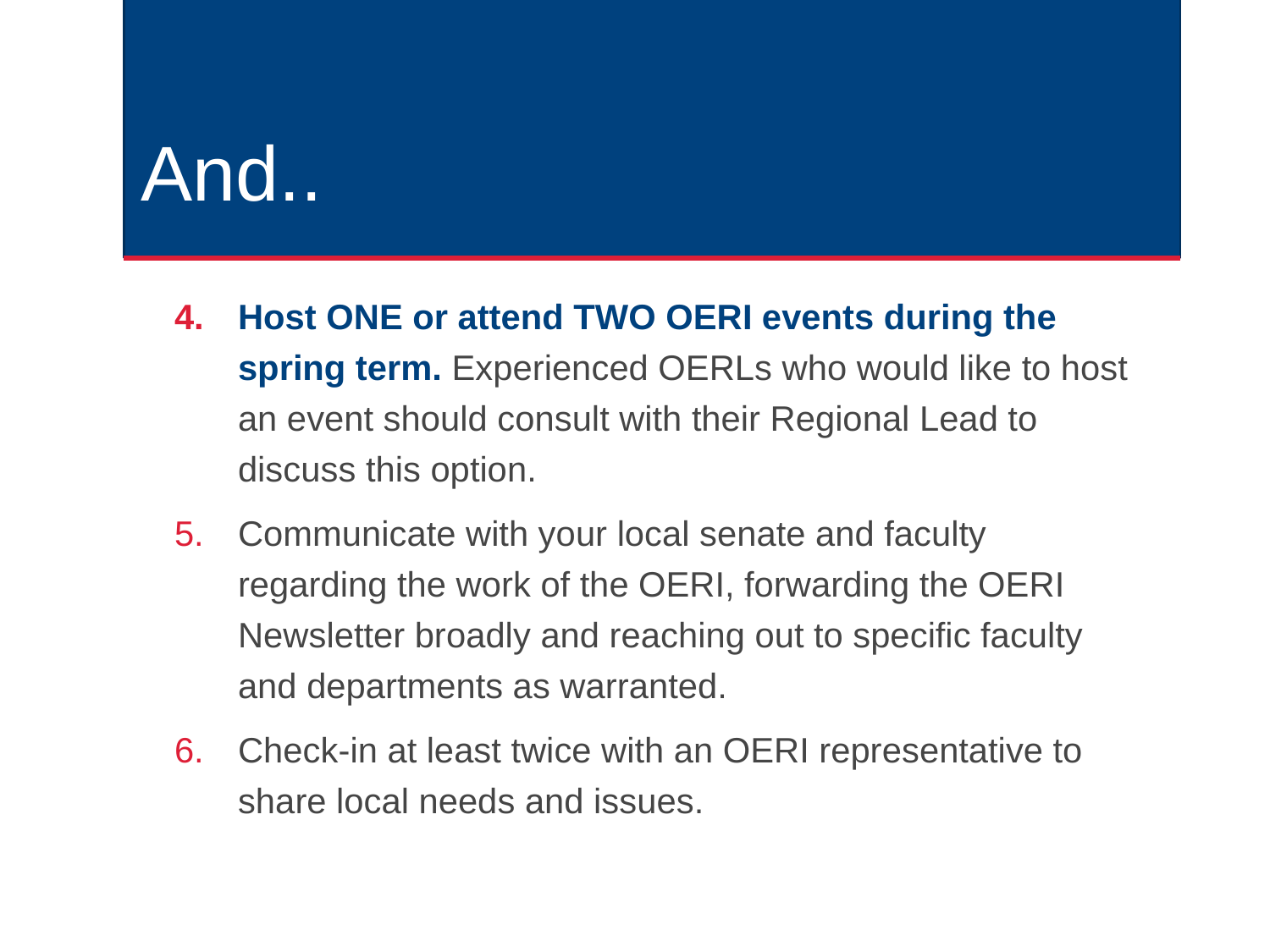

And..
Host ONE or attend TWO OERI events during the spring term. Experienced OERLs who would like to host an event should consult with their Regional Lead to discuss this option.
Communicate with your local senate and faculty regarding the work of the OERI, forwarding the OERI Newsletter broadly and reaching out to specific faculty and departments as warranted.
Check-in at least twice with an OERI representative to share local needs and issues.